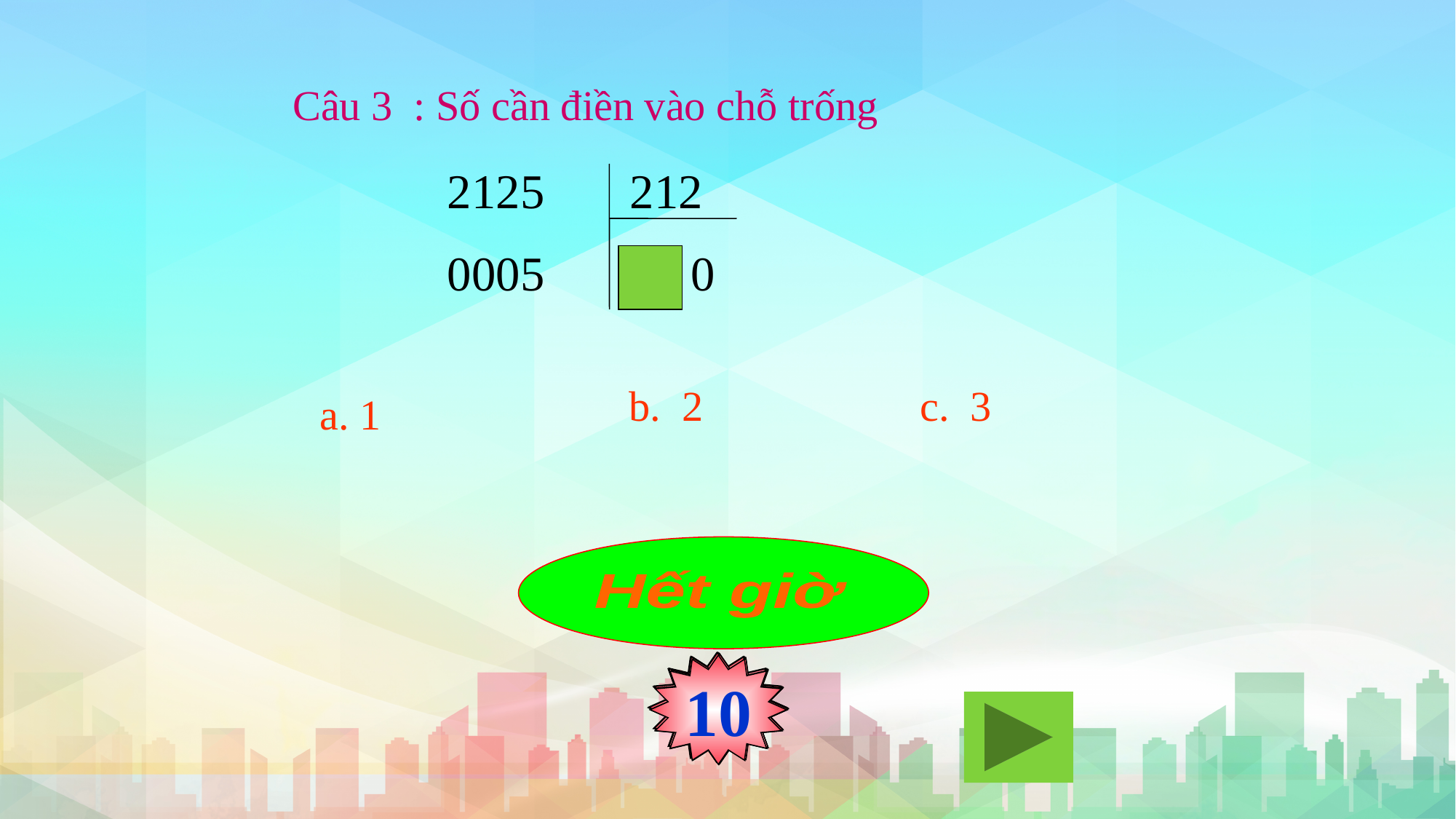

Câu 3  : Số cần điền vào chỗ trống
2125       212
0005            0

b.  2
c.  3
a. 1

Hết giờ
5
8
3
7
4
2
6
9
0
10
1